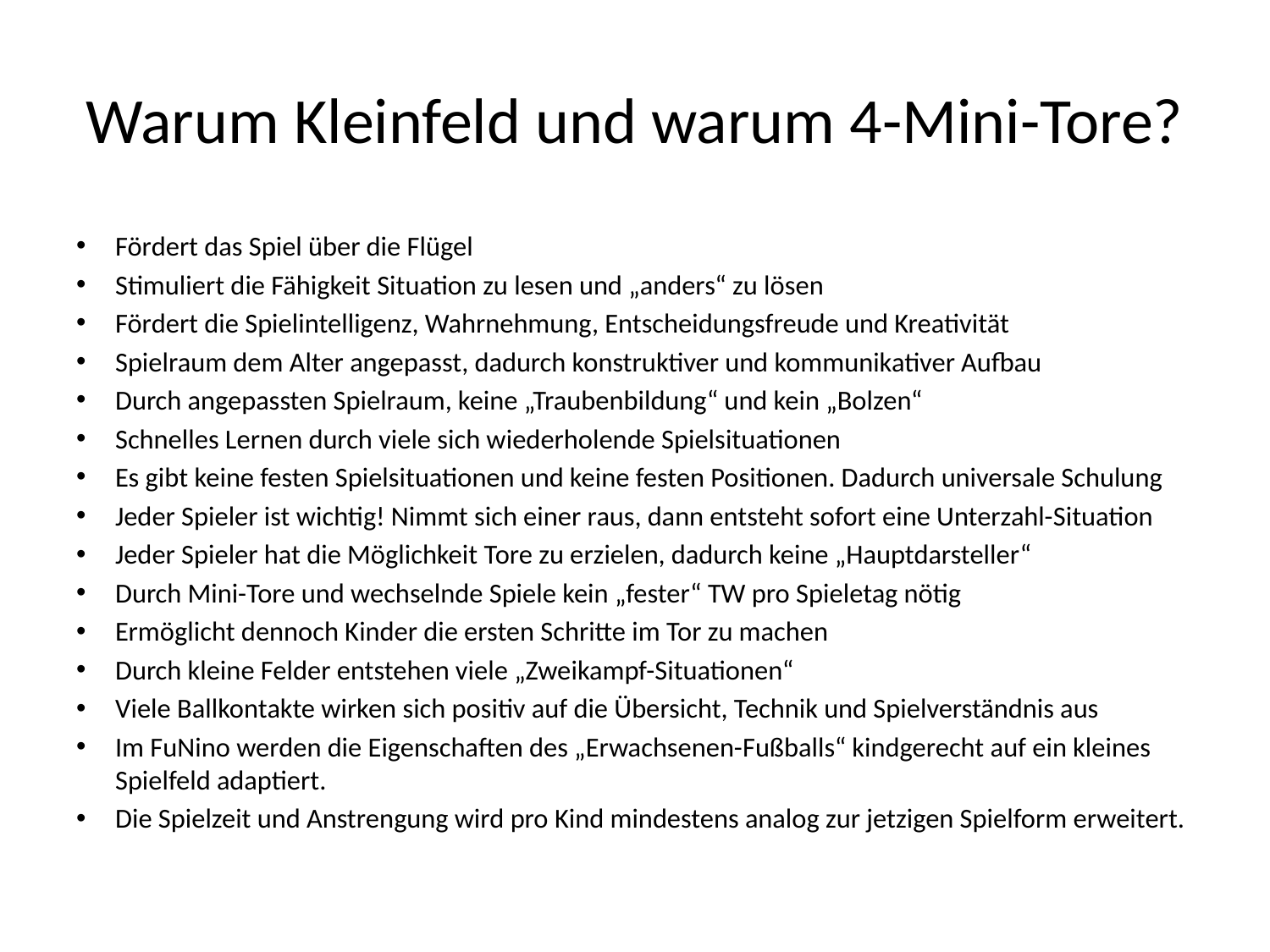

# Warum Kleinfeld und warum 4-Mini-Tore?
Fördert das Spiel über die Flügel
Stimuliert die Fähigkeit Situation zu lesen und „anders“ zu lösen
Fördert die Spielintelligenz, Wahrnehmung, Entscheidungsfreude und Kreativität
Spielraum dem Alter angepasst, dadurch konstruktiver und kommunikativer Aufbau
Durch angepassten Spielraum, keine „Traubenbildung“ und kein „Bolzen“
Schnelles Lernen durch viele sich wiederholende Spielsituationen
Es gibt keine festen Spielsituationen und keine festen Positionen. Dadurch universale Schulung
Jeder Spieler ist wichtig! Nimmt sich einer raus, dann entsteht sofort eine Unterzahl-Situation
Jeder Spieler hat die Möglichkeit Tore zu erzielen, dadurch keine „Hauptdarsteller“
Durch Mini-Tore und wechselnde Spiele kein „fester“ TW pro Spieletag nötig
Ermöglicht dennoch Kinder die ersten Schritte im Tor zu machen
Durch kleine Felder entstehen viele „Zweikampf-Situationen“
Viele Ballkontakte wirken sich positiv auf die Übersicht, Technik und Spielverständnis aus
Im FuNino werden die Eigenschaften des „Erwachsenen-Fußballs“ kindgerecht auf ein kleines Spielfeld adaptiert.
Die Spielzeit und Anstrengung wird pro Kind mindestens analog zur jetzigen Spielform erweitert.